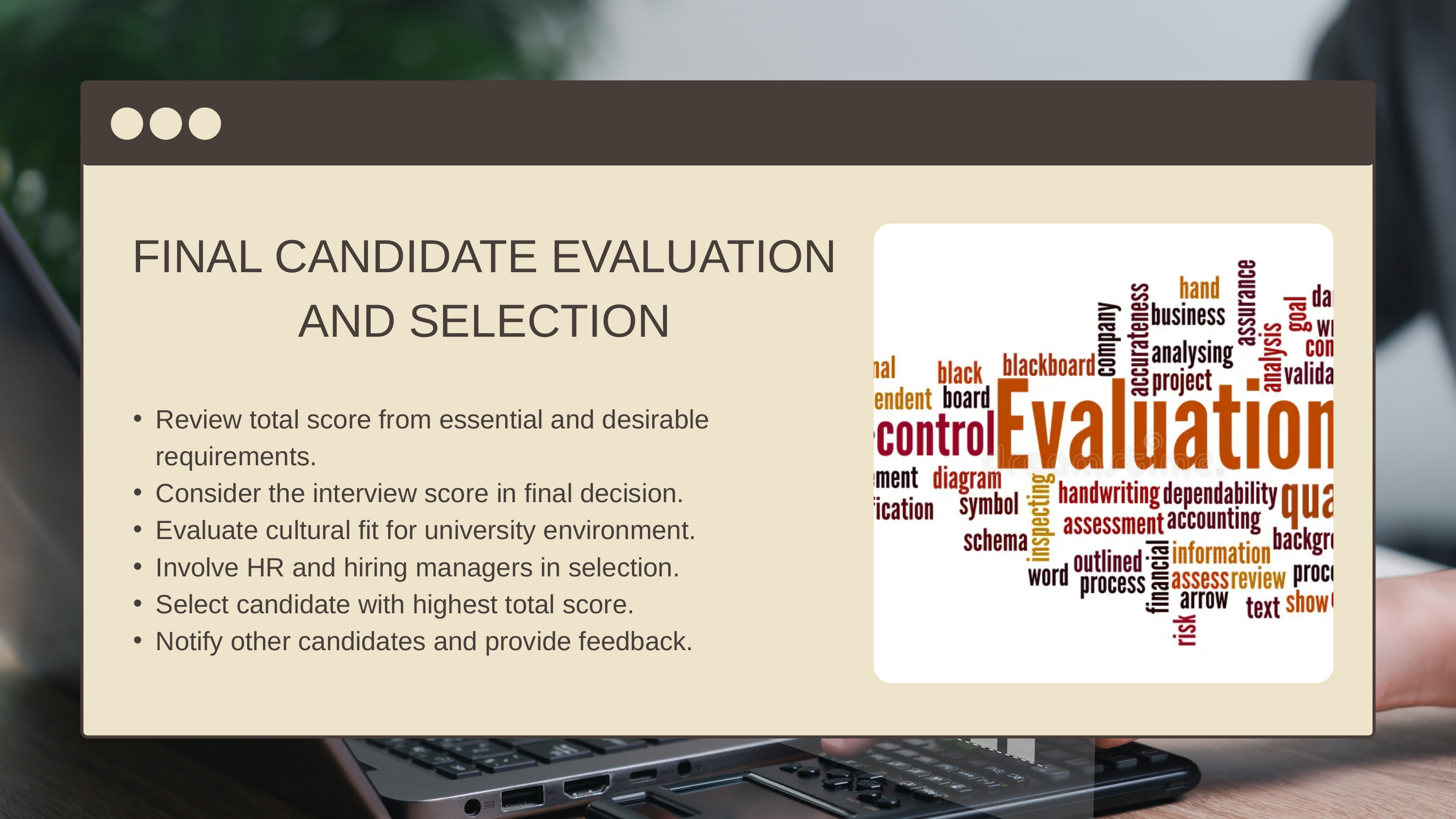

FINAL CANDIDATE EVALUATION AND SELECTION

Review total score from essential and desirable requirements.
Consider the interview score in final decision.
Evaluate cultural fit for university environment.
Involve HR and hiring managers in selection.
Select candidate with highest total score.
Notify other candidates and provide feedback.